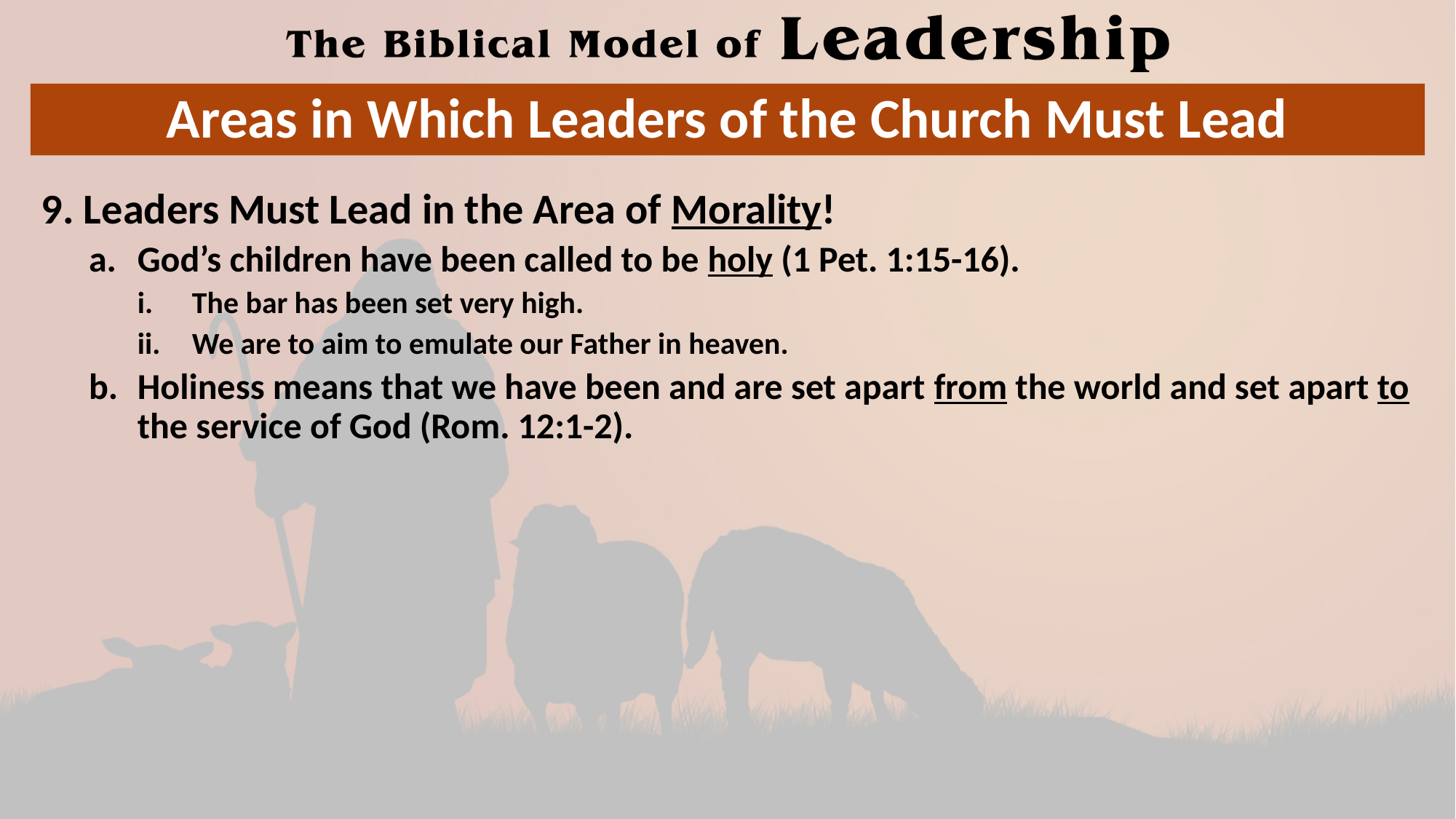

# Areas in Which Leaders of the Church Must Lead
9. Leaders Must Lead in the Area of Morality!
God’s children have been called to be holy (1 Pet. 1:15-16).
The bar has been set very high.
We are to aim to emulate our Father in heaven.
Holiness means that we have been and are set apart from the world and set apart to the service of God (Rom. 12:1-2).